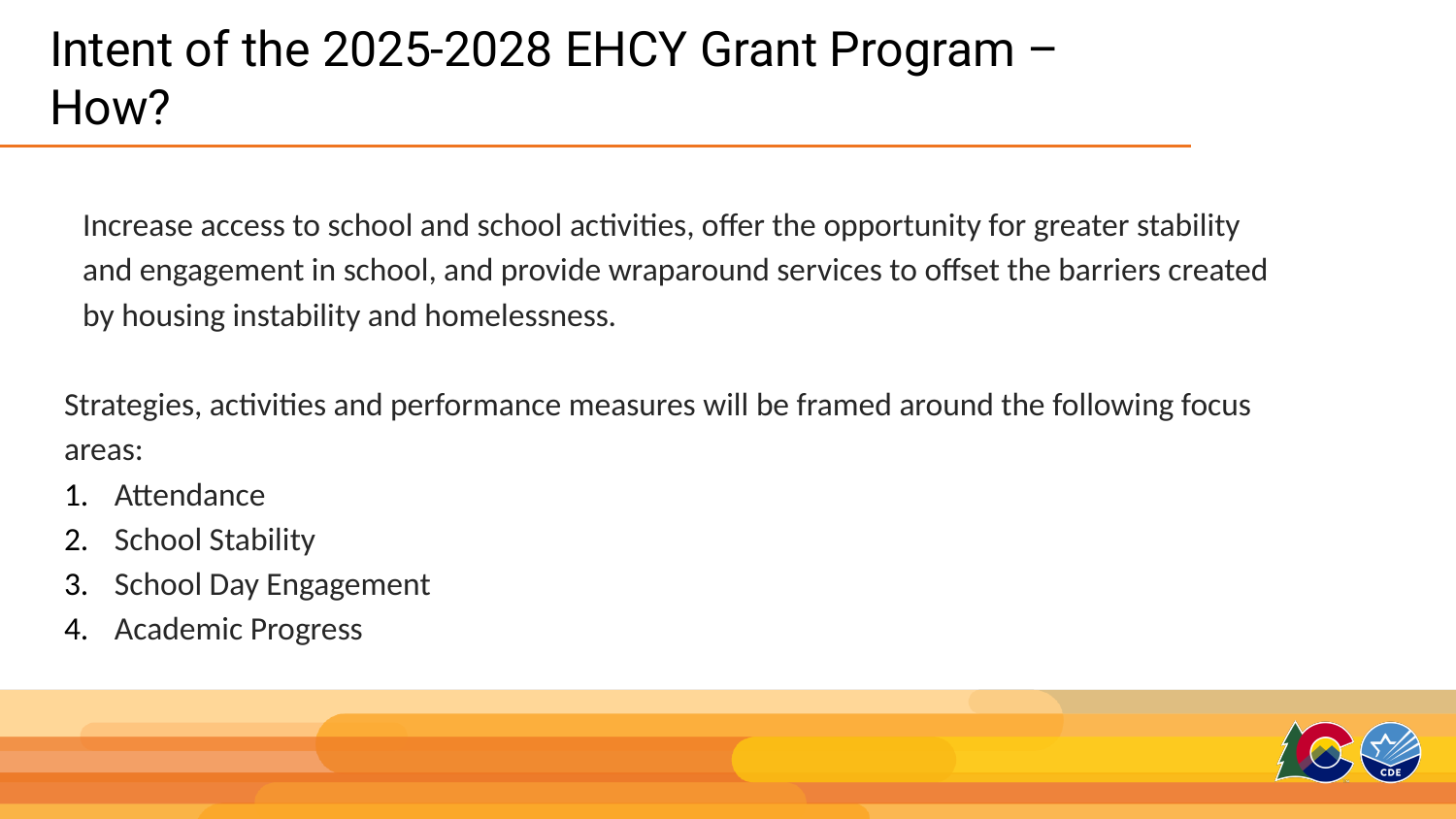

# Intent of the 2025-2028 EHCY Grant Program – How?
Increase access to school and school activities, offer the opportunity for greater stability and engagement in school, and provide wraparound services to offset the barriers created by housing instability and homelessness.

Strategies, activities and performance measures will be framed around the following focus areas:
Attendance
School Stability
School Day Engagement
Academic Progress